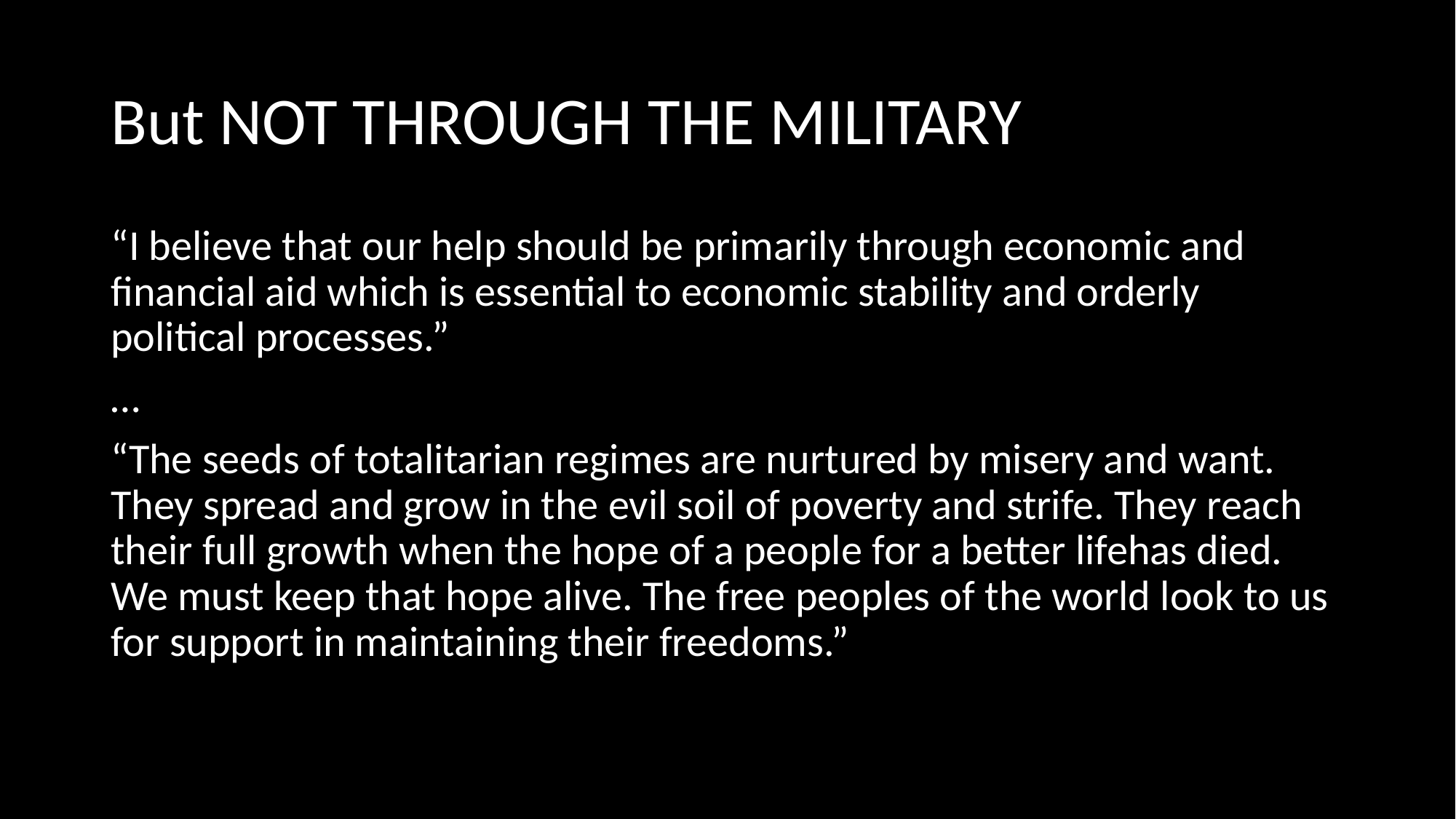

# But NOT THROUGH THE MILITARY
“I believe that our help should be primarily through economic and financial aid which is essential to economic stability and orderly political processes.”
…
“The seeds of totalitarian regimes are nurtured by misery and want. They spread and grow in the evil soil of poverty and strife. They reach their full growth when the hope of a people for a better lifehas died. We must keep that hope alive. The free peoples of the world look to us for support in maintaining their freedoms.”